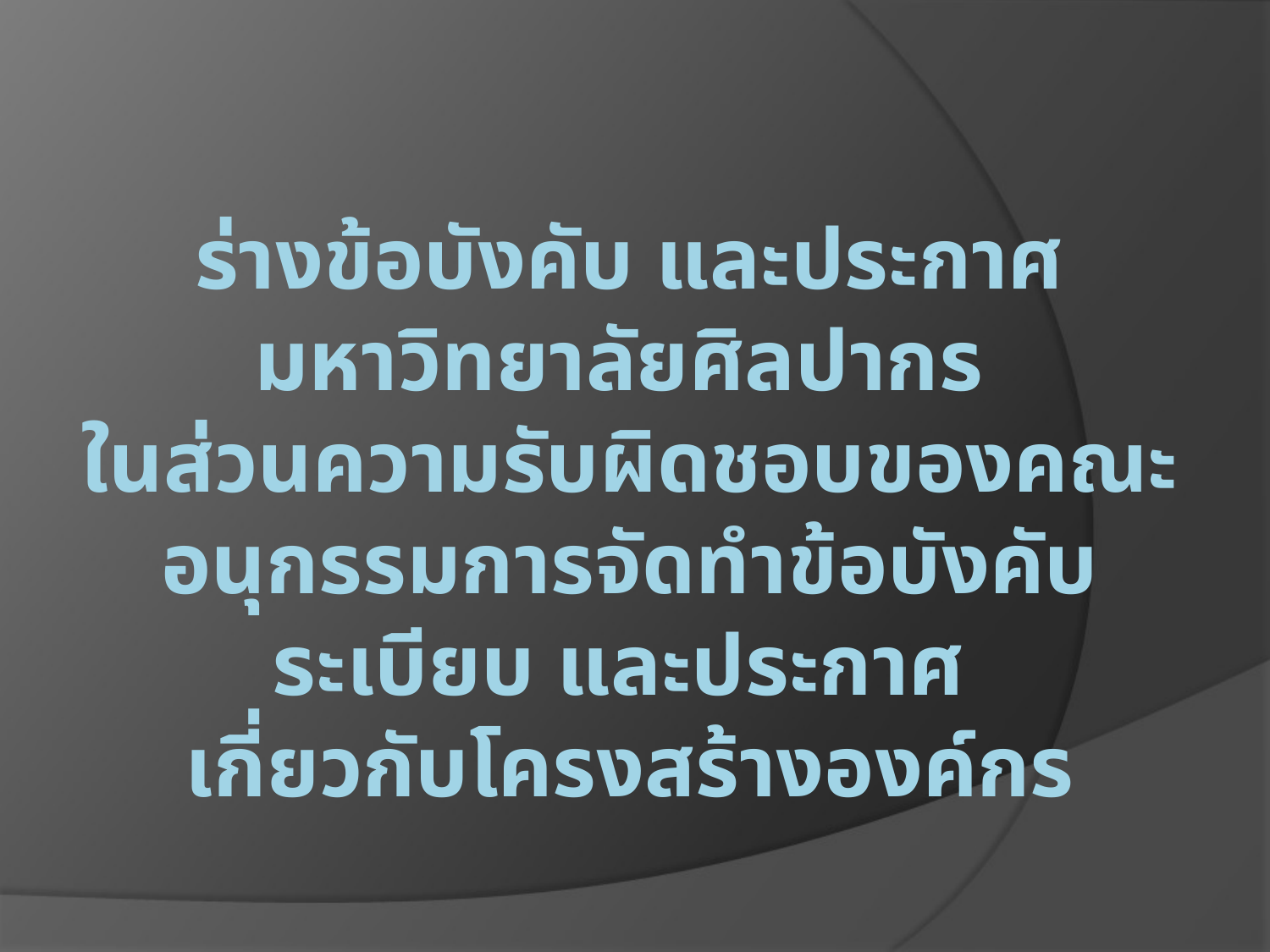

# ร่างข้อบังคับ และประกาศ มหาวิทยาลัยศิลปากร ในส่วนความรับผิดชอบของคณะอนุกรรมการจัดทำข้อบังคับระเบียบ และประกาศ เกี่ยวกับโครงสร้างองค์กร